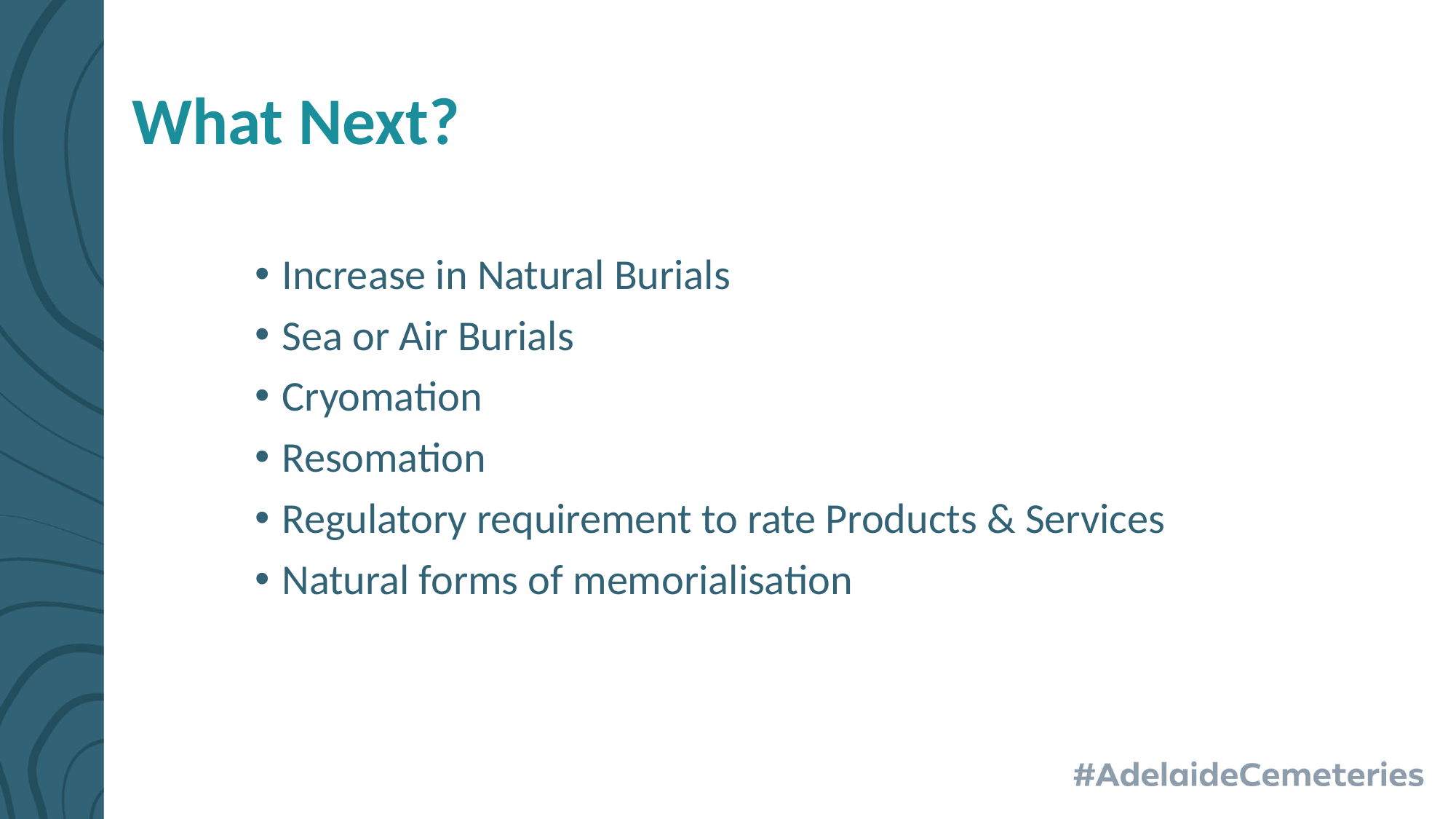

# What Next?
Increase in Natural Burials
Sea or Air Burials
Cryomation
Resomation
Regulatory requirement to rate Products & Services
Natural forms of memorialisation